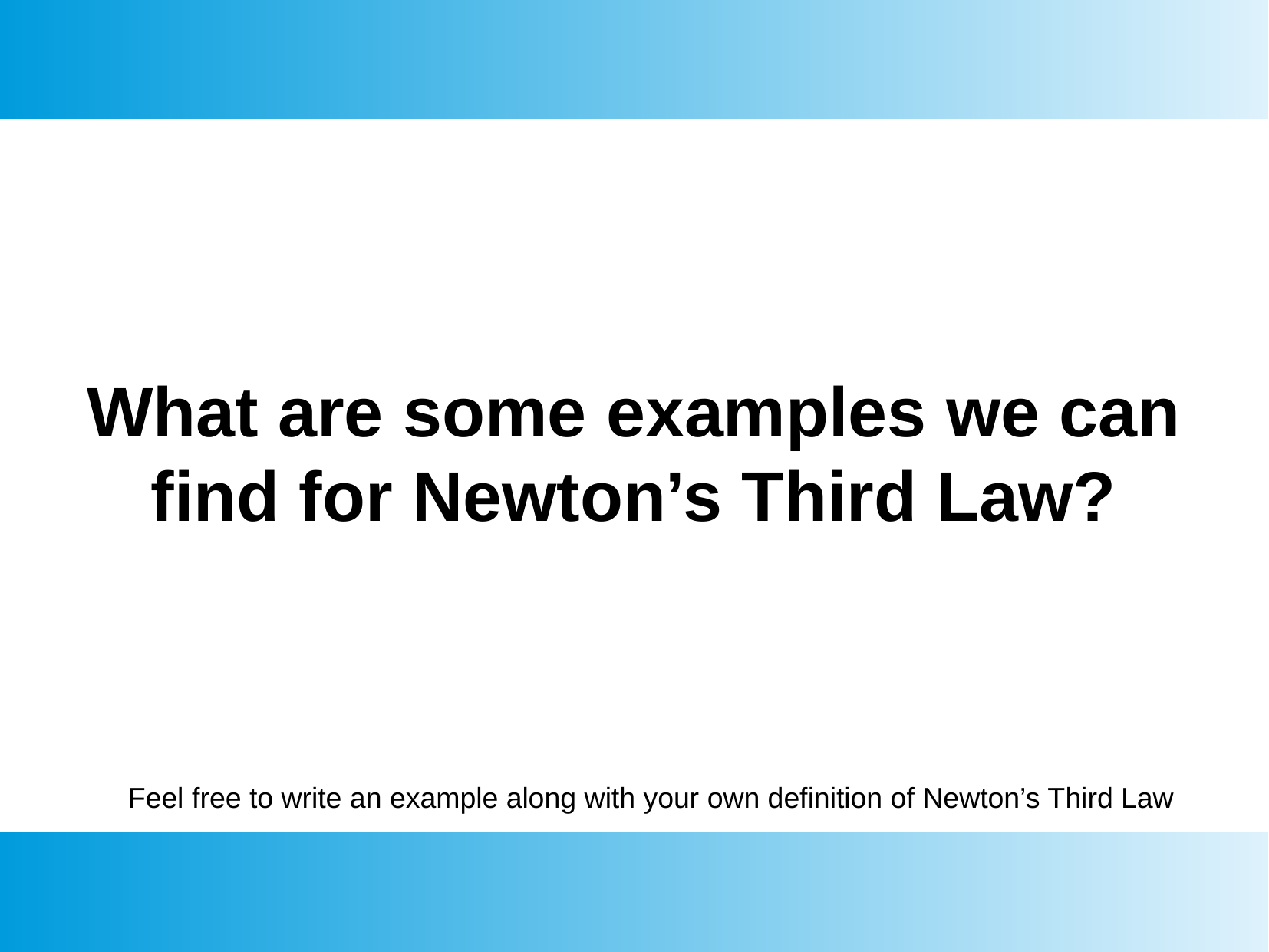

What are some examples we can find for Newton’s Third Law?
Feel free to write an example along with your own definition of Newton’s Third Law